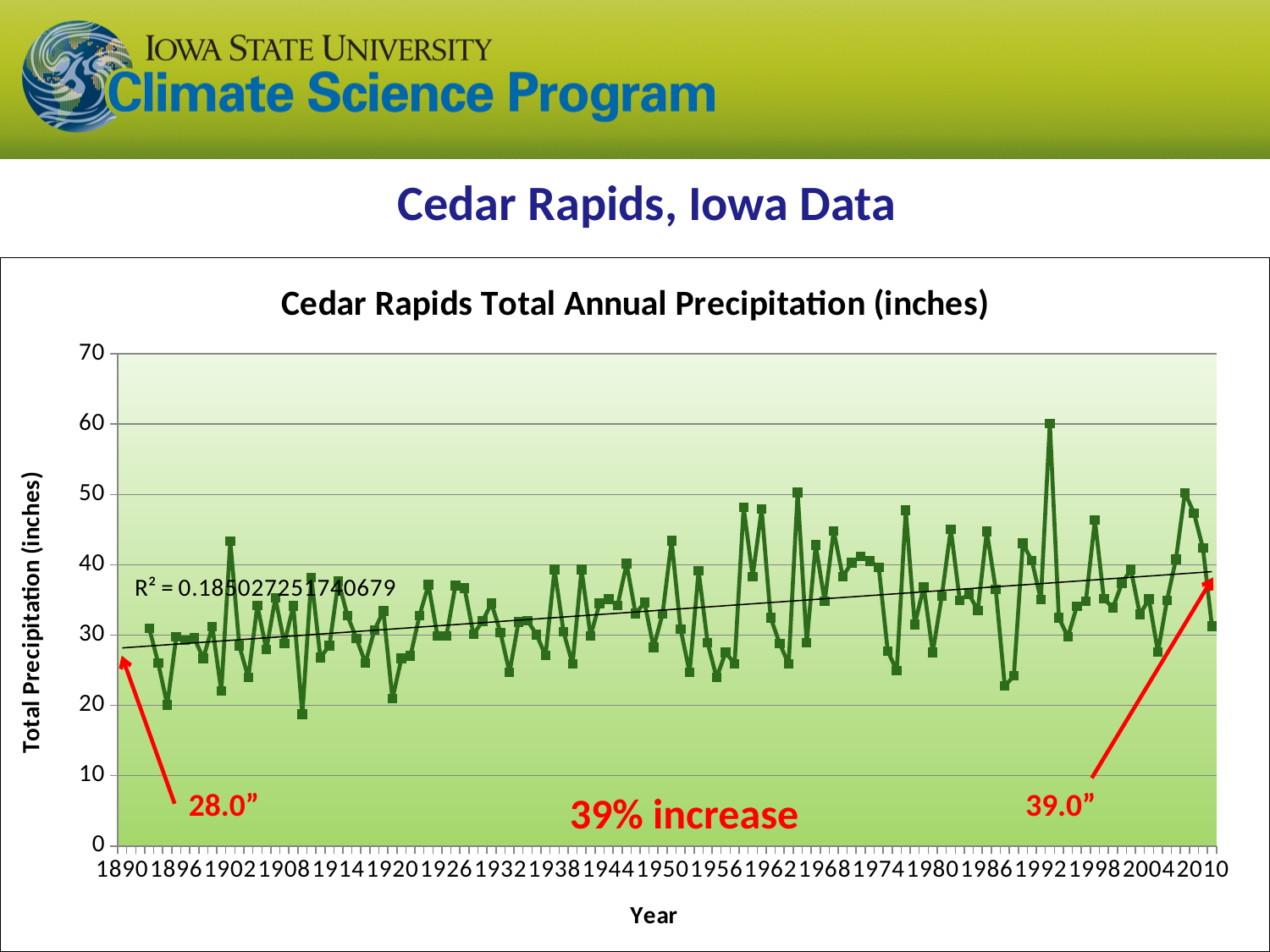

Cedar Rapids, Iowa Data

### Chart: Cedar Rapids Total Annual Precipitation (inches)

| Category |  |
|---|---|
| 1890.0 | None |
| 1891.0 | None |
| 1892.0 | None |
| 1893.0 | 30.97 |
| 1894.0 | 25.99 |
| 1895.0 | 20.07999999999999 |
| 1896.0 | 29.72 |
| 1897.0 | 29.3 |
| 1898.0 | 29.55 |
| 1899.0 | 26.68 |
| 1900.0 | 31.2 |
| 1901.0 | 22.03 |
| 1902.0 | 43.38 |
| 1903.0 | 28.47 |
| 1904.0 | 23.95 |
| 1905.0 | 34.24 |
| 1906.0 | 27.91 |
| 1907.0 | 35.26000000000001 |
| 1908.0 | 28.82 |
| 1909.0 | 34.14 |
| 1910.0 | 18.73999999999999 |
| 1911.0 | 38.2 |
| 1912.0 | 26.81000000000001 |
| 1913.0 | 28.47999999999999 |
| 1914.0 | 37.66000000000001 |
| 1915.0 | 32.77 |
| 1916.0 | 29.53 |
| 1917.0 | 26.03 |
| 1918.0 | 30.68 |
| 1919.0 | 33.41 |
| 1920.0 | 20.93999999999999 |
| 1921.0 | 26.66 |
| 1922.0 | 27.02 |
| 1923.0 | 32.74 |
| 1924.0 | 37.14 |
| 1925.0 | 29.9 |
| 1926.0 | 29.9 |
| 1927.0 | 37.05 |
| 1928.0 | 36.69000000000001 |
| 1929.0 | 30.09 |
| 1930.0 | 31.99 |
| 1931.0 | 34.49 |
| 1932.0 | 30.34 |
| 1933.0 | 24.66 |
| 1934.0 | 31.86 |
| 1935.0 | 32.06 |
| 1936.0 | 30.04 |
| 1937.0 | 27.08 |
| 1938.0 | 39.33 |
| 1939.0 | 30.45 |
| 1940.0 | 25.88 |
| 1941.0 | 39.3 |
| 1942.0 | 29.87 |
| 1943.0 | 34.51 |
| 1944.0 | 35.09 |
| 1945.0 | 34.21 |
| 1946.0 | 40.15 |
| 1947.0 | 33.04 |
| 1948.0 | 34.62000000000001 |
| 1949.0 | 28.24 |
| 1950.0 | 32.98 |
| 1951.0 | 43.4 |
| 1952.0 | 30.86 |
| 1953.0 | 24.67 |
| 1954.0 | 39.13 |
| 1955.0 | 28.9 |
| 1956.0 | 23.93999999999999 |
| 1957.0 | 27.53 |
| 1958.0 | 25.91999999999999 |
| 1959.0 | 48.15 |
| 1960.0 | 38.34 |
| 1961.0 | 47.9 |
| 1962.0 | 32.45 |
| 1963.0 | 28.81000000000001 |
| 1964.0 | 25.87 |
| 1965.0 | 50.29000000000001 |
| 1966.0 | 28.89 |
| 1967.0 | 42.8 |
| 1968.0 | 34.79000000000001 |
| 1969.0 | 44.83 |
| 1970.0 | 38.33 |
| 1971.0 | 40.28 |
| 1972.0 | 41.21 |
| 1973.0 | 40.53 |
| 1974.0 | 39.65 |
| 1975.0 | 27.71 |
| 1976.0 | 24.91999999999999 |
| 1977.0 | 47.73000000000001 |
| 1978.0 | 31.47999999999999 |
| 1979.0 | 36.88 |
| 1980.0 | 27.53 |
| 1981.0 | 35.55 |
| 1982.0 | 45.05 |
| 1983.0 | 34.92 |
| 1984.0 | 35.85 |
| 1985.0 | 33.5 |
| 1986.0 | 44.73000000000001 |
| 1987.0 | 36.47 |
| 1988.0 | 22.74 |
| 1989.0 | 24.19 |
| 1990.0 | 43.04 |
| 1991.0 | 40.57 |
| 1992.0 | 35.07 |
| 1993.0 | 60.12000000000001 |
| 1994.0 | 32.47 |
| 1995.0 | 29.73 |
| 1996.0 | 34.07 |
| 1997.0 | 34.83 |
| 1998.0 | 46.34 |
| 1999.0 | 35.14 |
| 2000.0 | 33.9 |
| 2001.0 | 37.35 |
| 2002.0 | 39.32 |
| 2003.0 | 32.92 |
| 2004.0 | 35.1 |
| 2005.0 | 27.58 |
| 2006.0 | 34.91 |
| 2007.0 | 40.79000000000001 |
| 2008.0 | 50.23000000000001 |
| 2009.0 | 47.36 |
| 2010.0 | 42.36 |
| 2011.0 | 31.25999999999999 |
28.0”
39.0”
39% increase